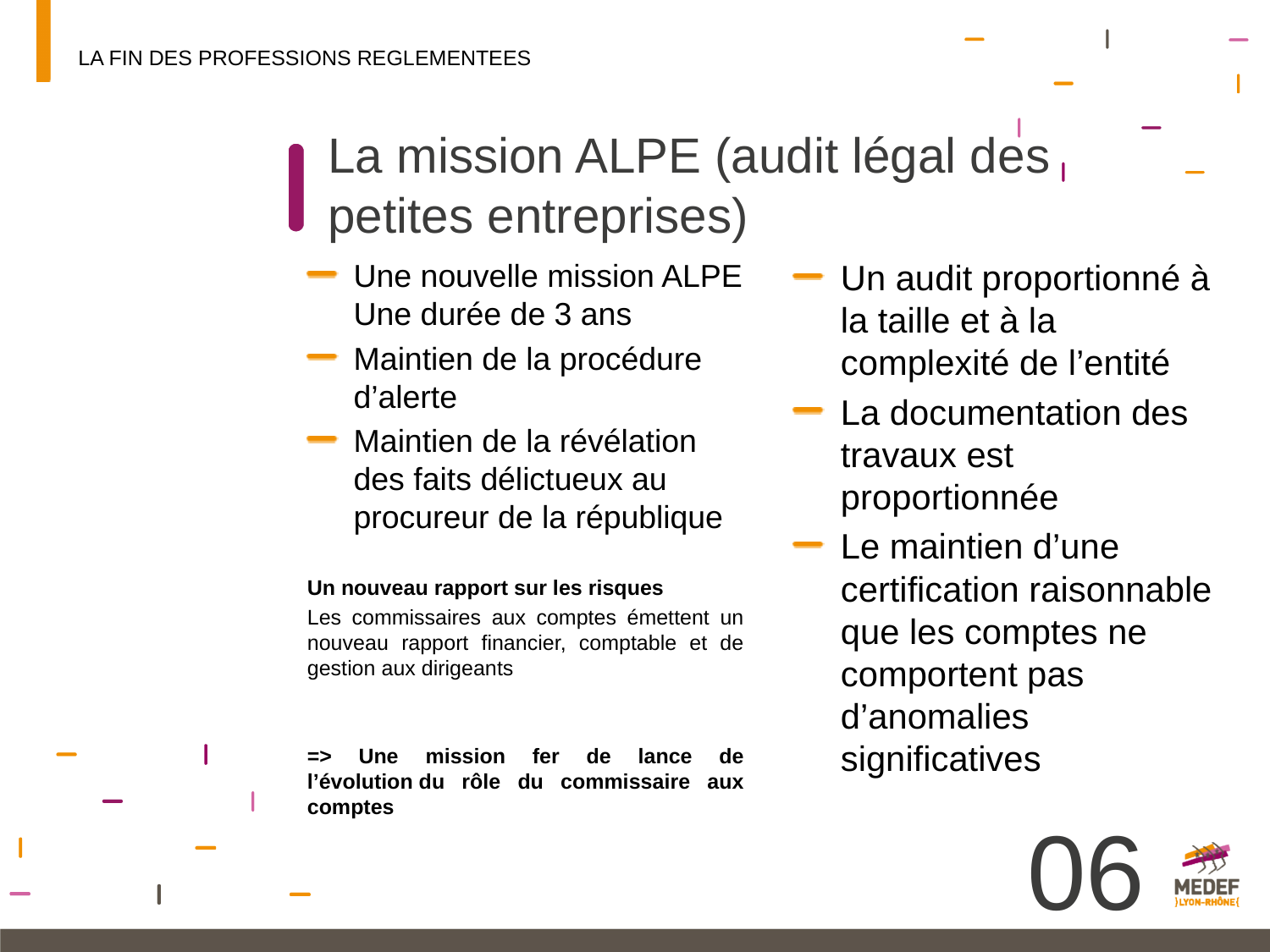

LA FIN DES PROFESSIONS REGLEMENTEES
# La mission ALPE (audit légal des petites entreprises)
Un audit proportionné à la taille et à la complexité de l’entité
La documentation des travaux est proportionnée
Le maintien d’une certification raisonnable que les comptes ne comportent pas d’anomalies significatives

Une nouvelle mission ALPE Une durée de 3 ans
Maintien de la procédure d’alerte
Maintien de la révélation des faits délictueux au procureur de la république

Un nouveau rapport sur les risques
Les commissaires aux comptes émettent un nouveau rapport financier, comptable et de gestion aux dirigeants

=> Une mission fer de lance de l’évolution du rôle du commissaire aux comptes

06